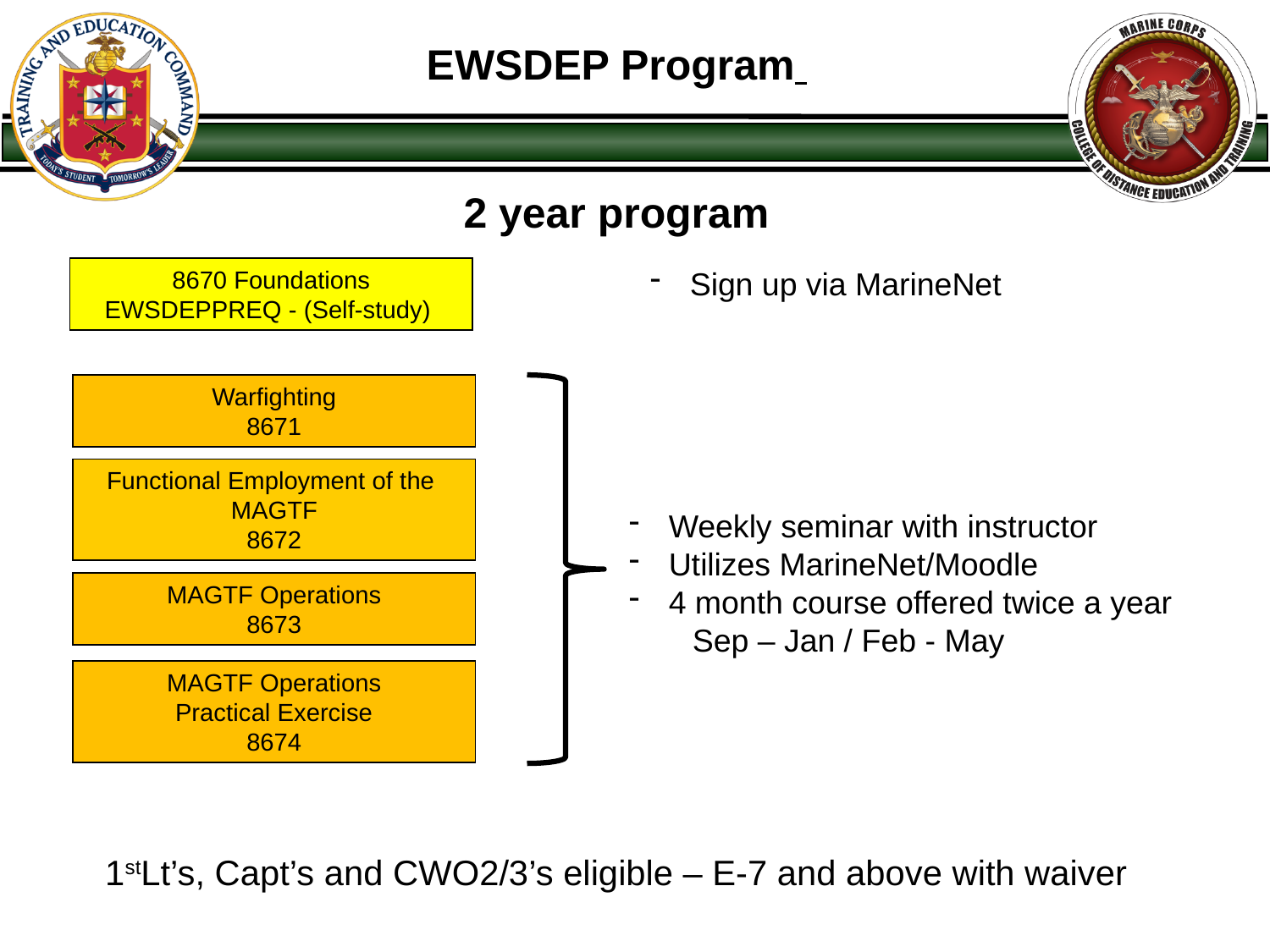

# EWSDEP Program
2 year program
Sign up via MarineNet
8670 Foundations
EWSDEPPREQ - (Self-study)
Warfighting
8671

Functional Employment of the
MAGTF
8672
Weekly seminar with instructor
Utilizes MarineNet/Moodle
4 month course offered twice a year
Sep – Jan / Feb - May
MAGTF Operations
8673
MAGTF Operations
Practical Exercise
8674
1stLt’s, Capt’s and CWO2/3’s eligible – E-7 and above with waiver